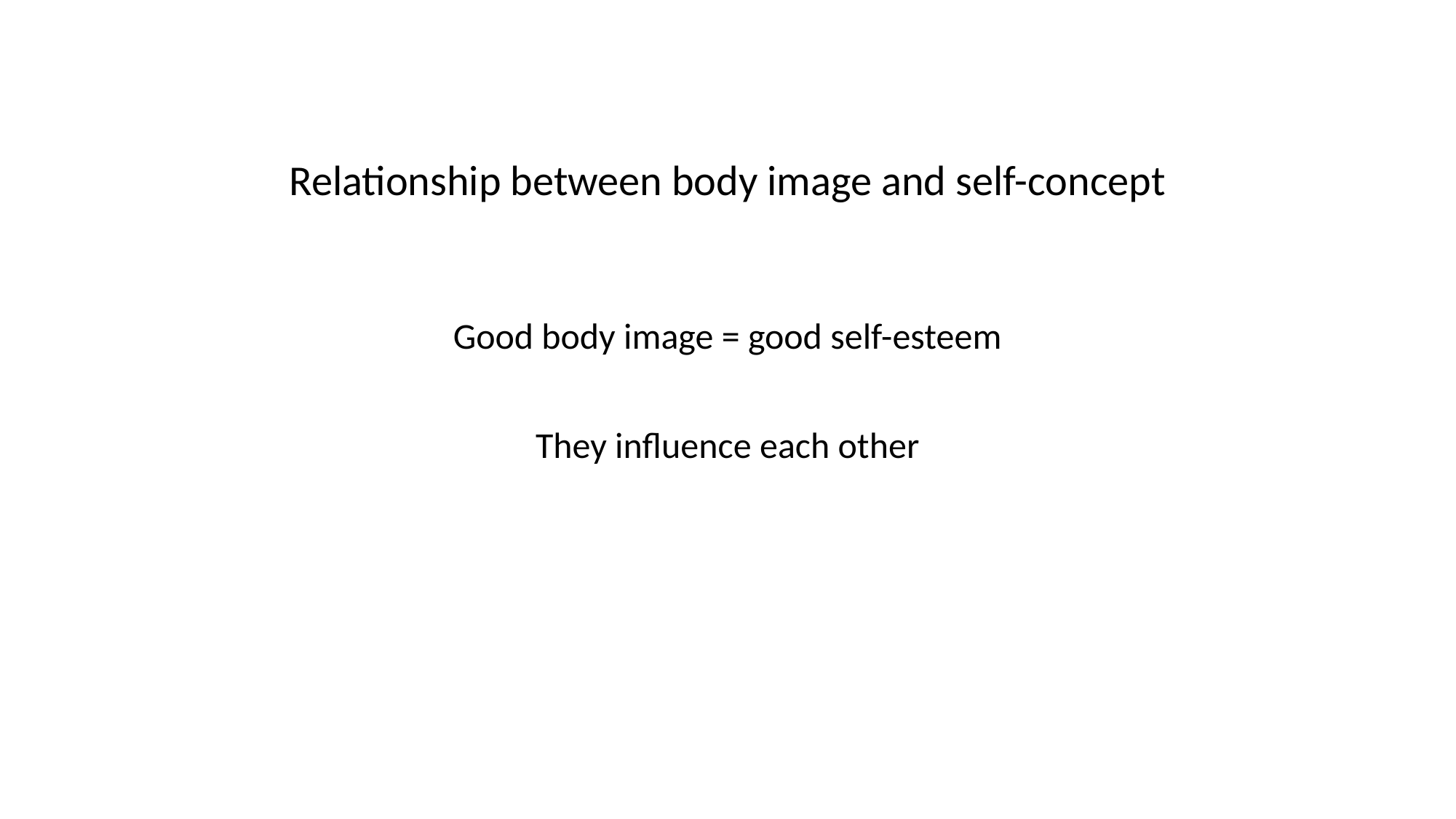

# Relationship between body image and self-concept

Good body image = good self-esteem

They influence each other